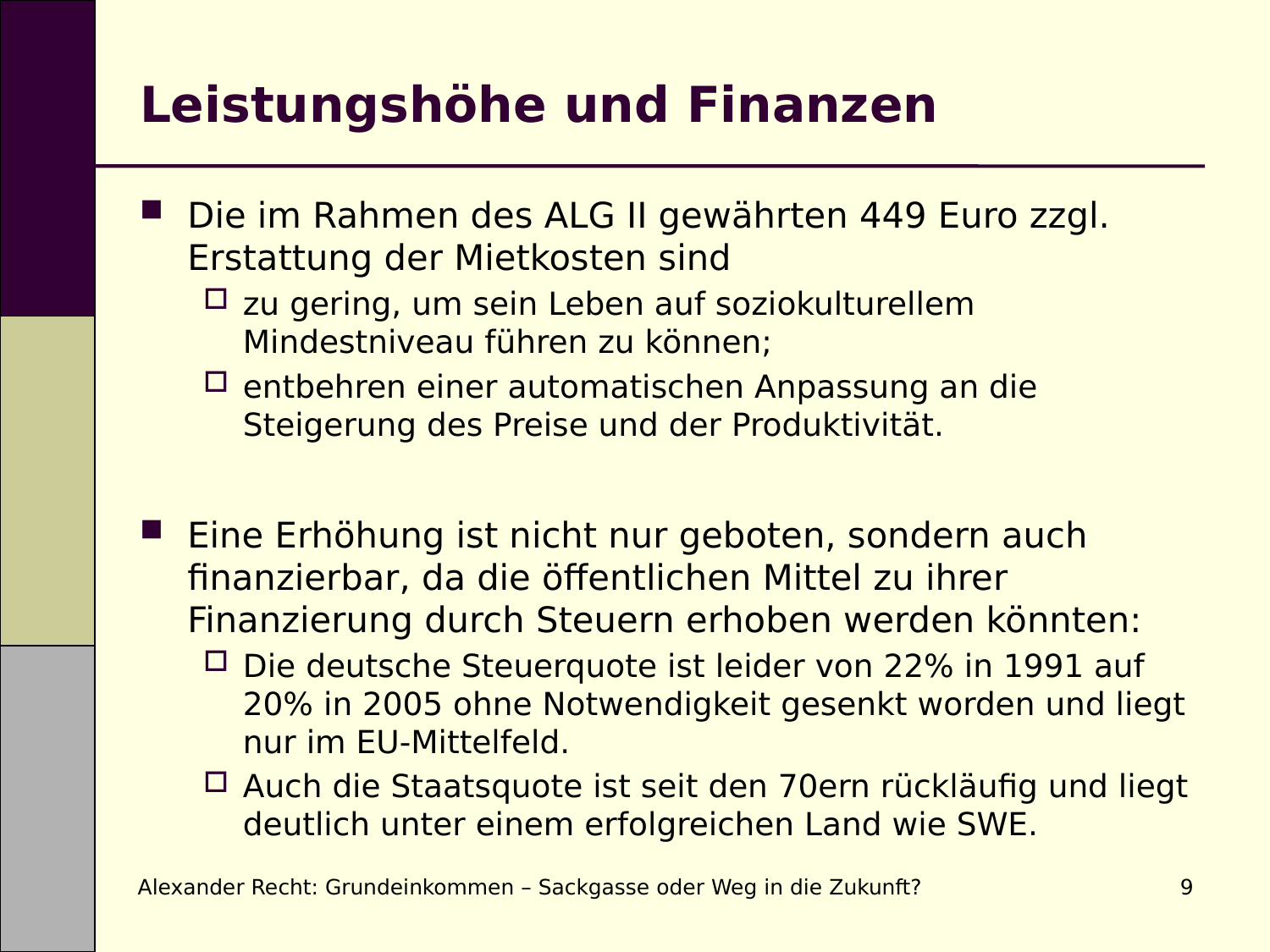

# Leistungshöhe und Finanzen
Die im Rahmen des ALG II gewährten 449 Euro zzgl. Erstattung der Mietkosten sind
zu gering, um sein Leben auf soziokulturellem Mindestniveau führen zu können;
entbehren einer automatischen Anpassung an die Steigerung des Preise und der Produktivität.

Eine Erhöhung ist nicht nur geboten, sondern auch finanzierbar, da die öffentlichen Mittel zu ihrer Finanzierung durch Steuern erhoben werden könnten:
Die deutsche Steuerquote ist leider von 22% in 1991 auf 20% in 2005 ohne Notwendigkeit gesenkt worden und liegt nur im EU-Mittelfeld.
Auch die Staatsquote ist seit den 70ern rückläufig und liegt deutlich unter einem erfolgreichen Land wie SWE.
Alexander Recht: Grundeinkommen – Sackgasse oder Weg in die Zukunft?
9